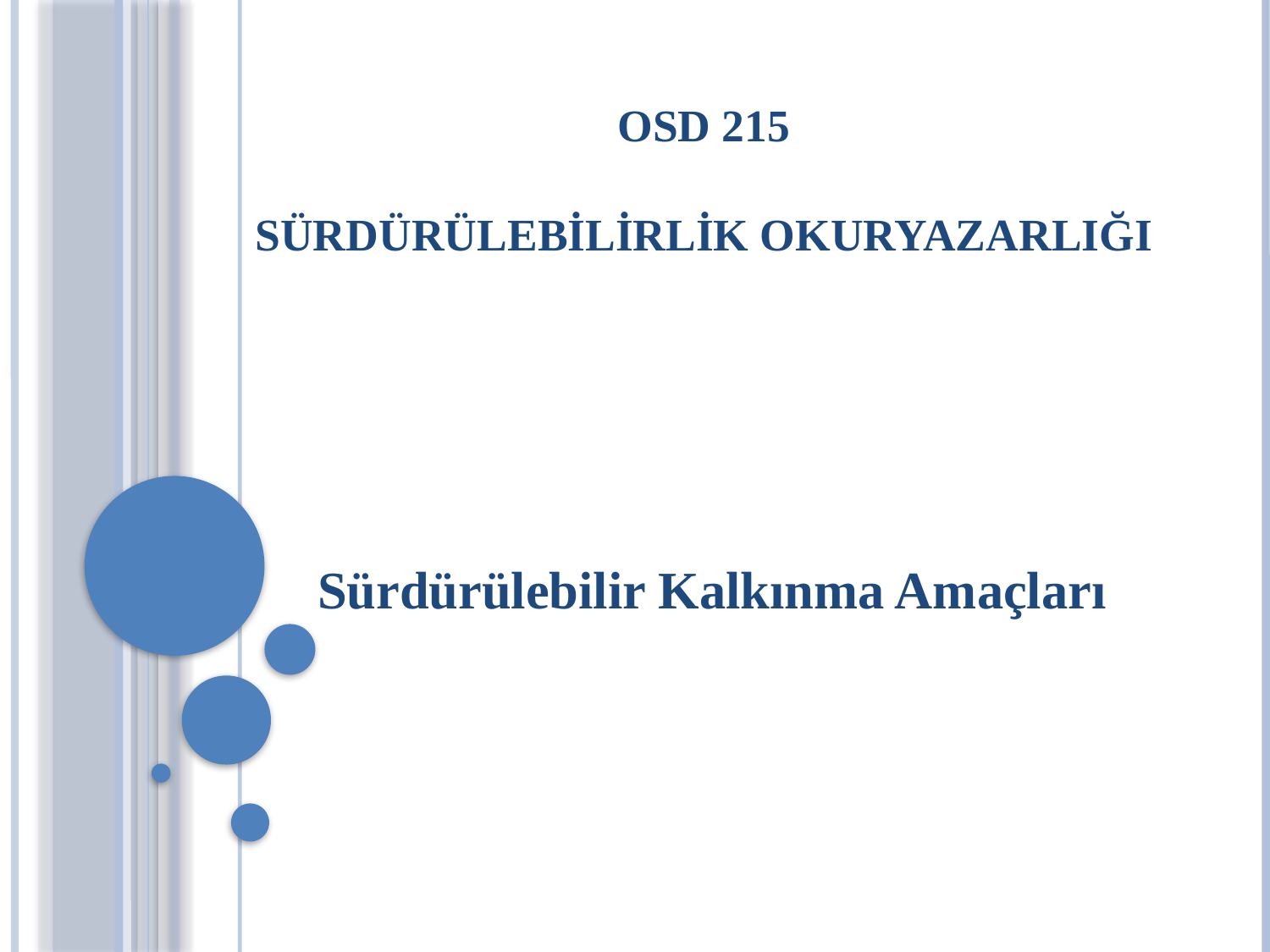

# OSD 215 Sürdürülebilirlik Okuryazarlığı

Sürdürülebilir Kalkınma Amaçları